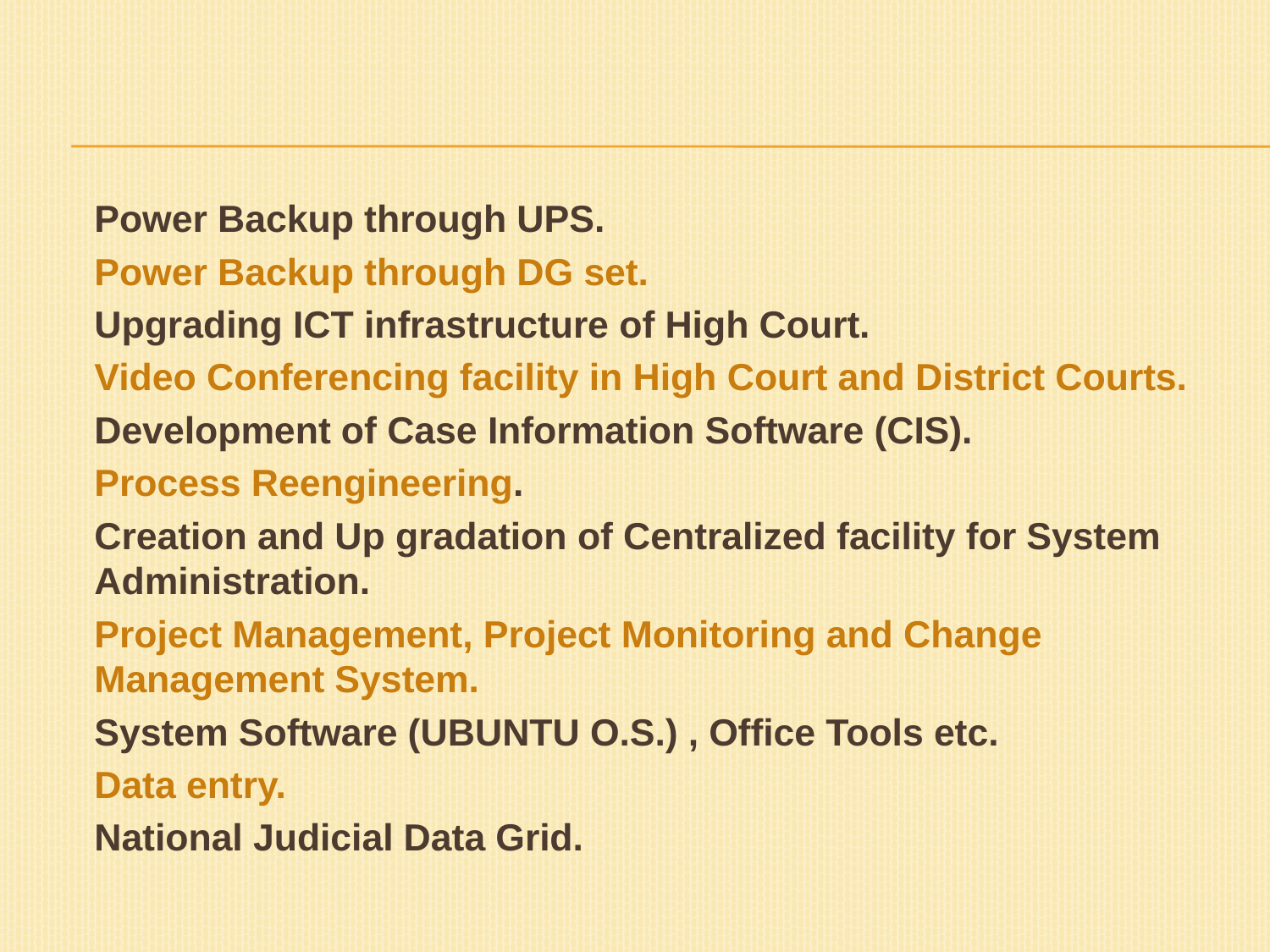

#
	Power Backup through UPS.
	Power Backup through DG set.
	Upgrading ICT infrastructure of High Court.
	Video Conferencing facility in High Court and District Courts.
	Development of Case Information Software (CIS).
	Process Reengineering.
	Creation and Up gradation of Centralized facility for System Administration.
	Project Management, Project Monitoring and Change Management System.
	System Software (UBUNTU O.S.) , Office Tools etc.
	Data entry.
	National Judicial Data Grid.